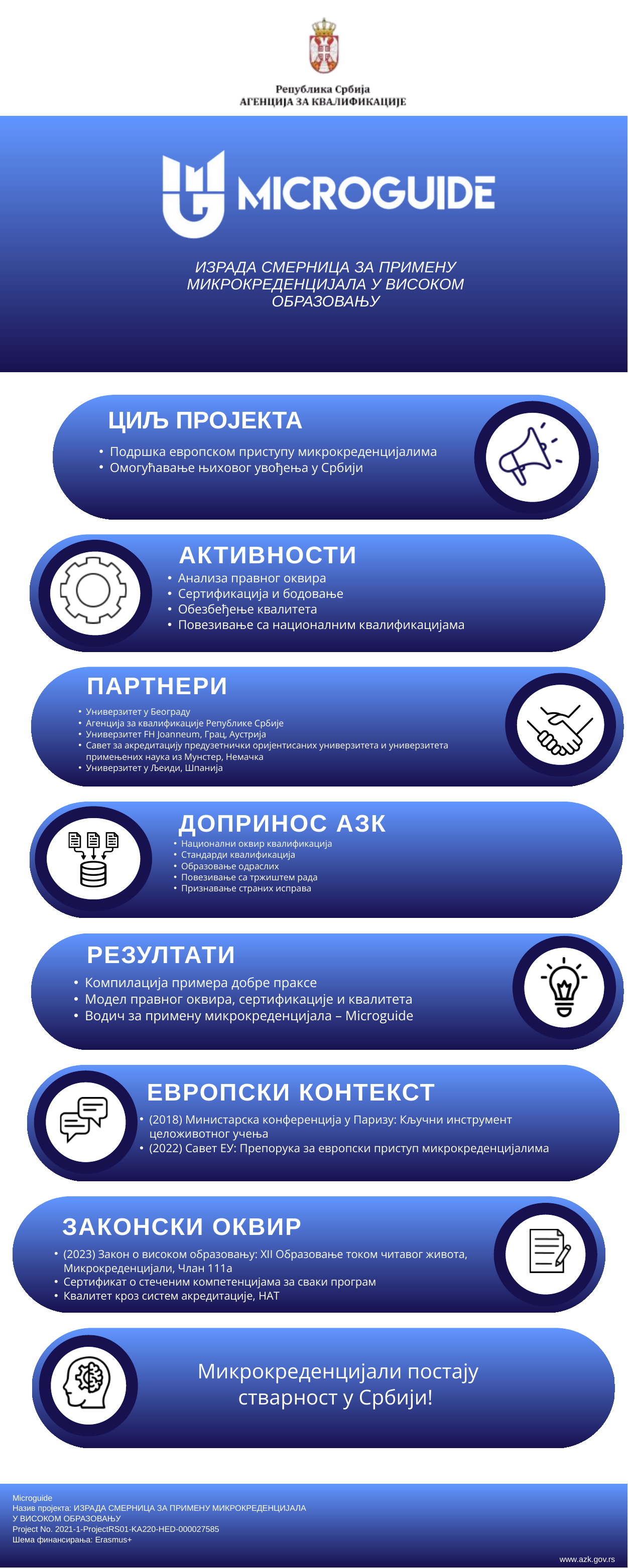

ИЗРАДА СМЕРНИЦА ЗА ПРИМЕНУ МИКРОКРЕДЕНЦИЈАЛА У ВИСОКОМ ОБРАЗОВАЊУ

ЦИЉ ПРОЈЕКТА

Подршка европском приступу микрокреденцијалима
Омогућавање њиховог увођења у Србији

АКТИВНОСТИ

Анализа правног оквира
Сертификација и бодовање
Обезбеђење квалитета
Повезивање са националним квалификацијама

ПАРТНЕРИ

Универзитет у Београду
Агенција за квалификације Републике Србије
Универзитет FH Joanneum, Грац, Аустрија
Савет за акредитацију предузетнички оријентисаних универзитета и универзитета примењених наука из Мунстер, Немачка
Универзитет у Љеиди, Шпанија

ДОПРИНОС АЗК

Национални оквир квалификација
Стандарди квалификација
Образовање одраслих
Повезивање са тржиштем рада
Признавање страних исправа

РЕЗУЛТАТИ

Компилација примера добре праксе
Модел правног оквира, сертификације и квалитета
Водич за примену микрокреденцијала – Microguide

ЕВРОПСКИ КОНТЕКСТ

(2018) Министарска конференција у Паризу: Кључни инструмент целоживотног учења
(2022) Савет ЕУ: Препорука за европски приступ микрокреденцијалима

ЗАКОНСКИ ОКВИР

(2023) Закон о високом образовању: XII Образовање током читавог живота, Микрокреденцијали, Члан 111а
Сертификат о стеченим компетенцијама за сваки програм
Квалитет кроз систем акредитације, НАТ

Микрокреденцијали постају стварност у Србији!

Microguide
Назив пројекта: ИЗРАДА СМЕРНИЦА ЗА ПРИМЕНУ МИКРОКРЕДЕНЦИЈАЛА У ВИСОКОМ ОБРАЗОВАЊУ
Project No. 2021-1-ProjectRS01-KA220-HED-000027585
Шема финансирања: Erasmus+
www.azk.gov.rs